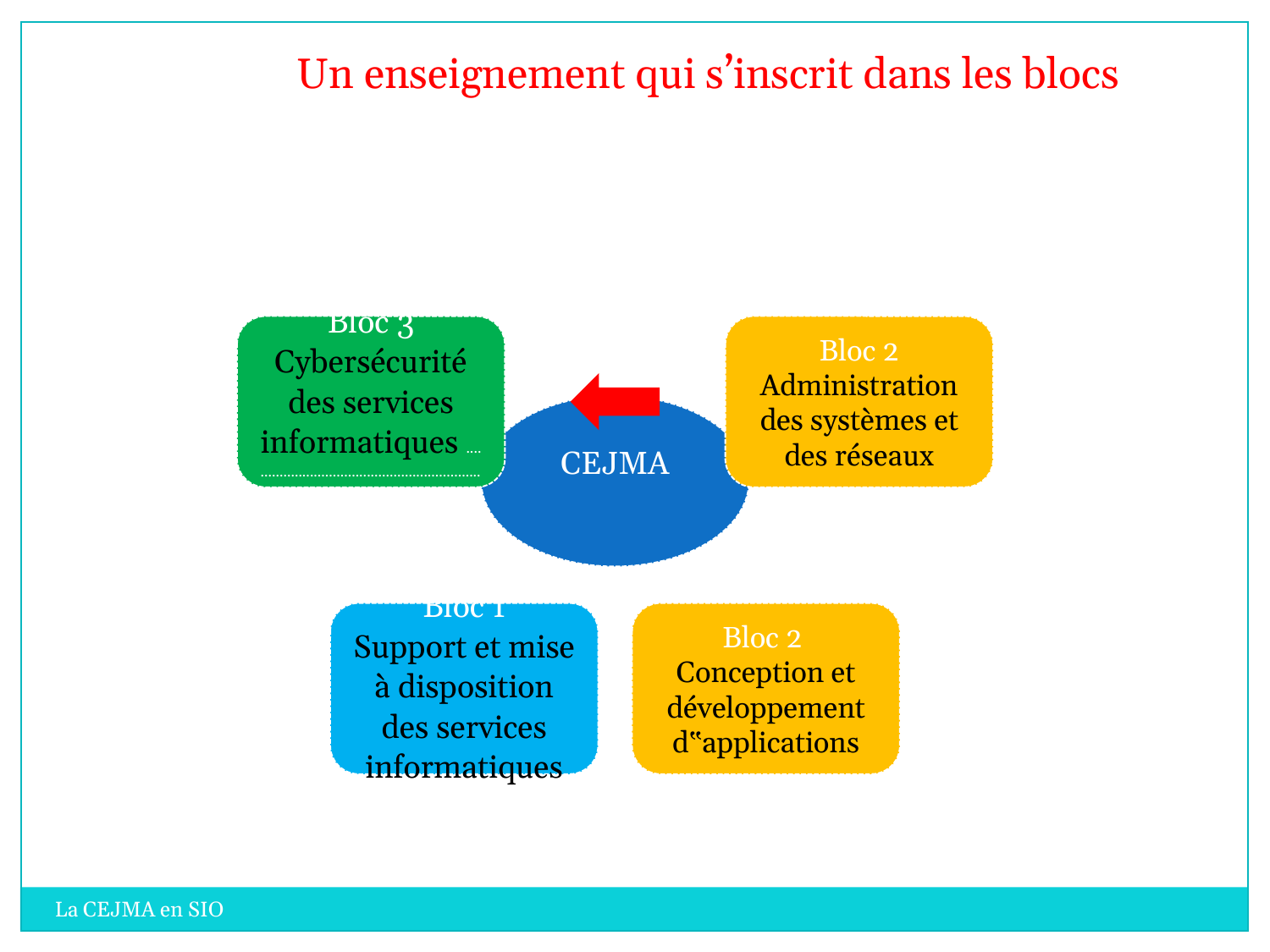

Un enseignement qui s’inscrit dans les blocs
CEJMA
Bloc 2
Administration des systèmes et des réseaux
Bloc 1
Support et mise à disposition des services informatiques
Bloc 3
Cybersécurité des services informatiques ...........................................................................
Bloc 2
Conception et développement d‟applications
La CEJMA en SIO